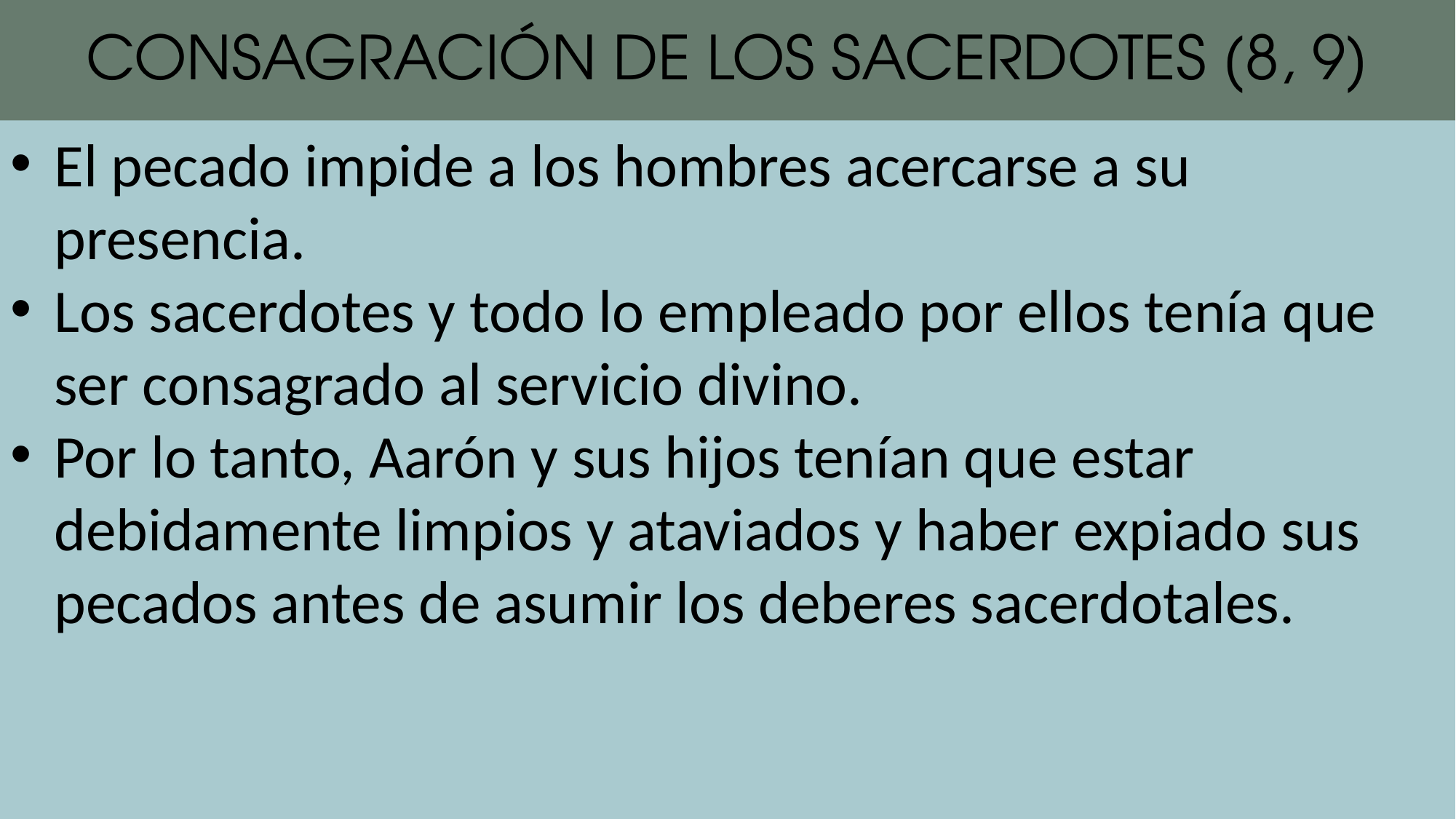

# CONSAGRACIÓN DE LOS SACERDOTES (8, 9)
El pecado impide a los hombres acercarse a su presencia.
Los sacerdotes y todo lo empleado por ellos tenía que ser consagrado al servicio divino.
Por lo tanto, Aarón y sus hijos tenían que estar debidamente limpios y ataviados y haber expiado sus pecados antes de asumir los deberes sacerdotales.